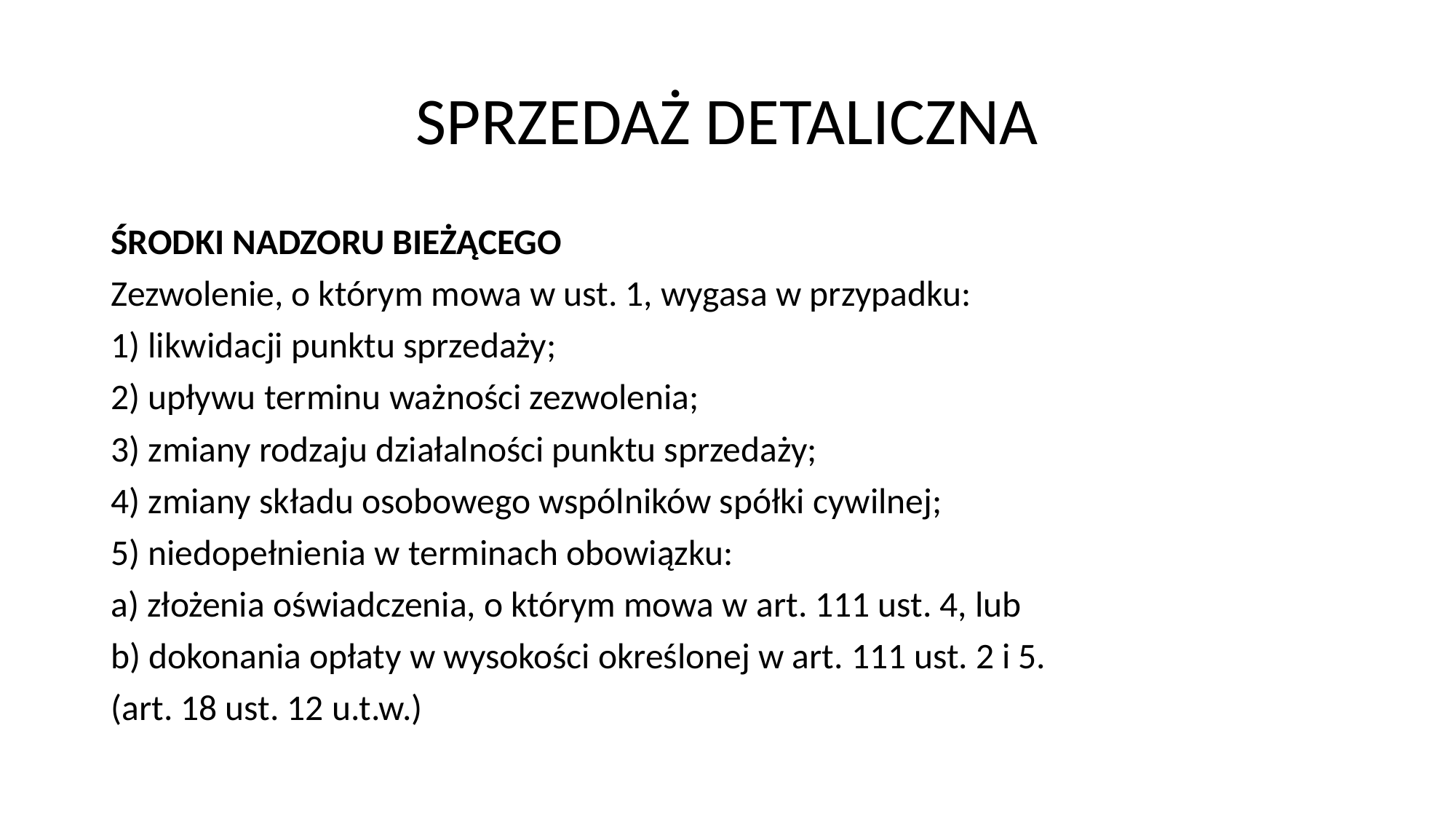

# SPRZEDAŻ DETALICZNA
ŚRODKI NADZORU BIEŻĄCEGO
Zezwolenie, o którym mowa w ust. 1, wygasa w przypadku:
1) likwidacji punktu sprzedaży;
2) upływu terminu ważności zezwolenia;
3) zmiany rodzaju działalności punktu sprzedaży;
4) zmiany składu osobowego wspólników spółki cywilnej;
5) niedopełnienia w terminach obowiązku:
a) złożenia oświadczenia, o którym mowa w art. 111 ust. 4, lub
b) dokonania opłaty w wysokości określonej w art. 111 ust. 2 i 5.
(art. 18 ust. 12 u.t.w.)